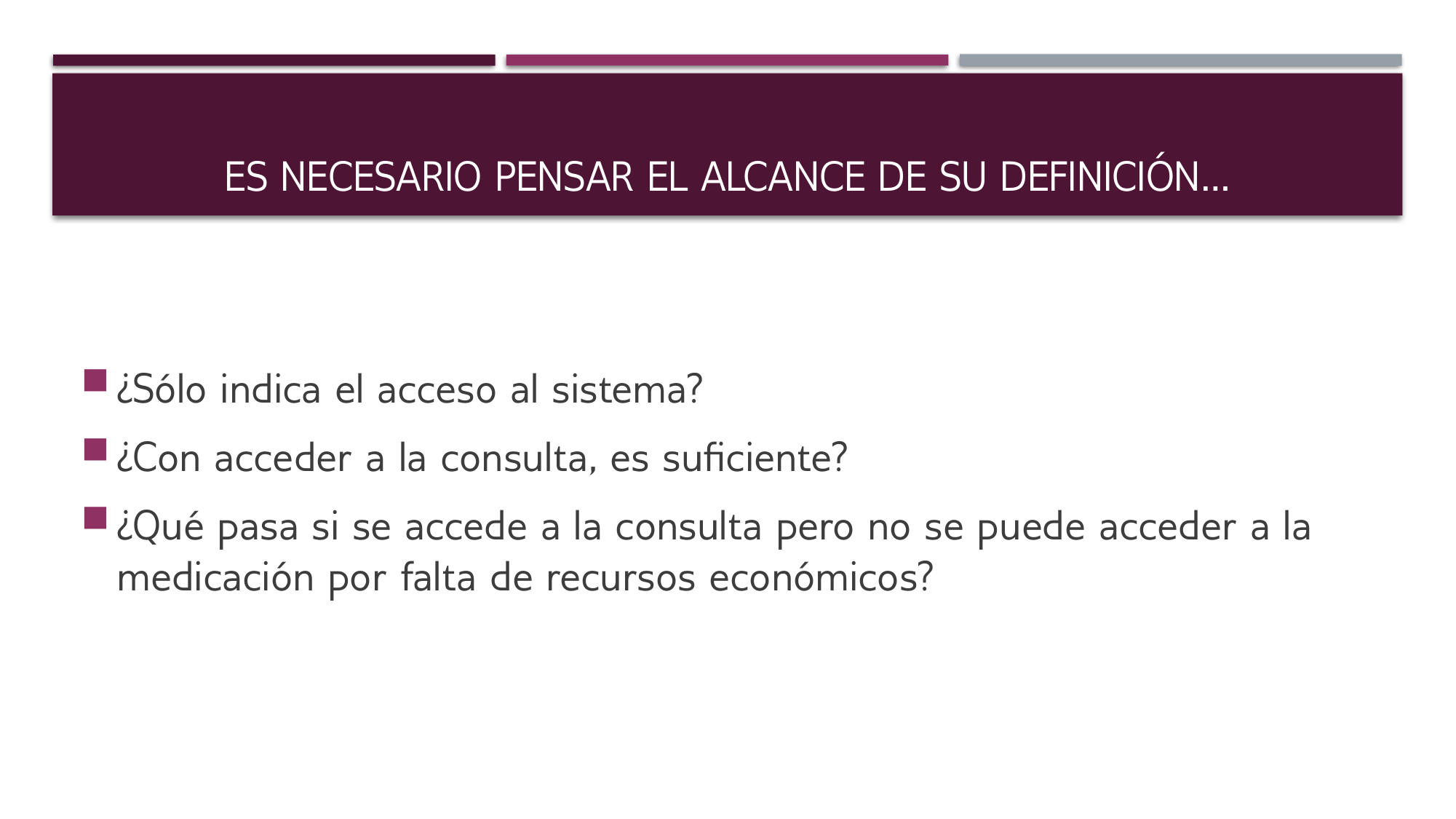

# Es necesario pensar el alcance de su definición…
¿Sólo indica el acceso al sistema?
¿Con acceder a la consulta, es suficiente?
¿Qué pasa si se accede a la consulta pero no se puede acceder a la medicación por falta de recursos económicos?